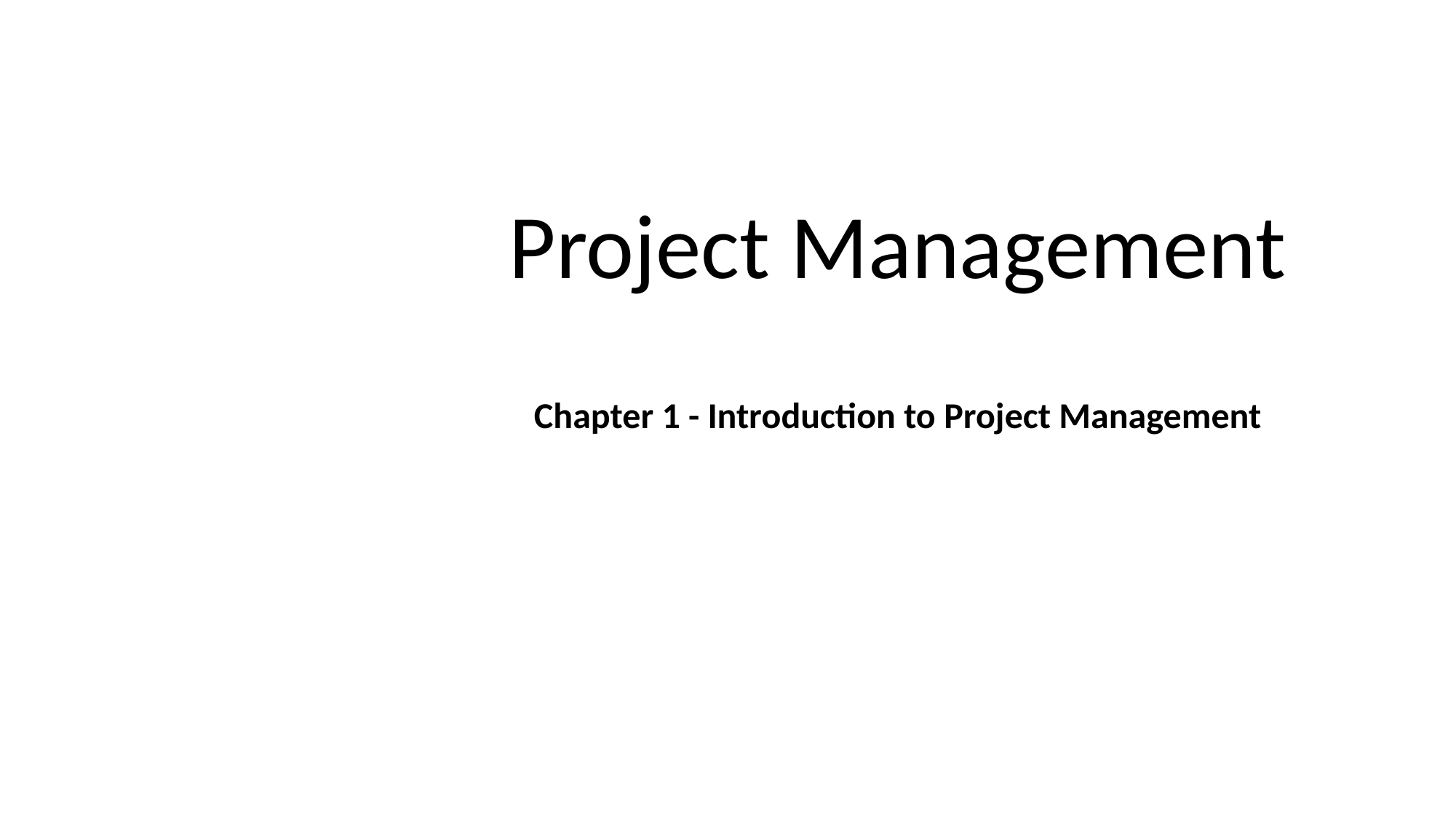

# Project Management

Chapter 1 - Introduction to Project Management